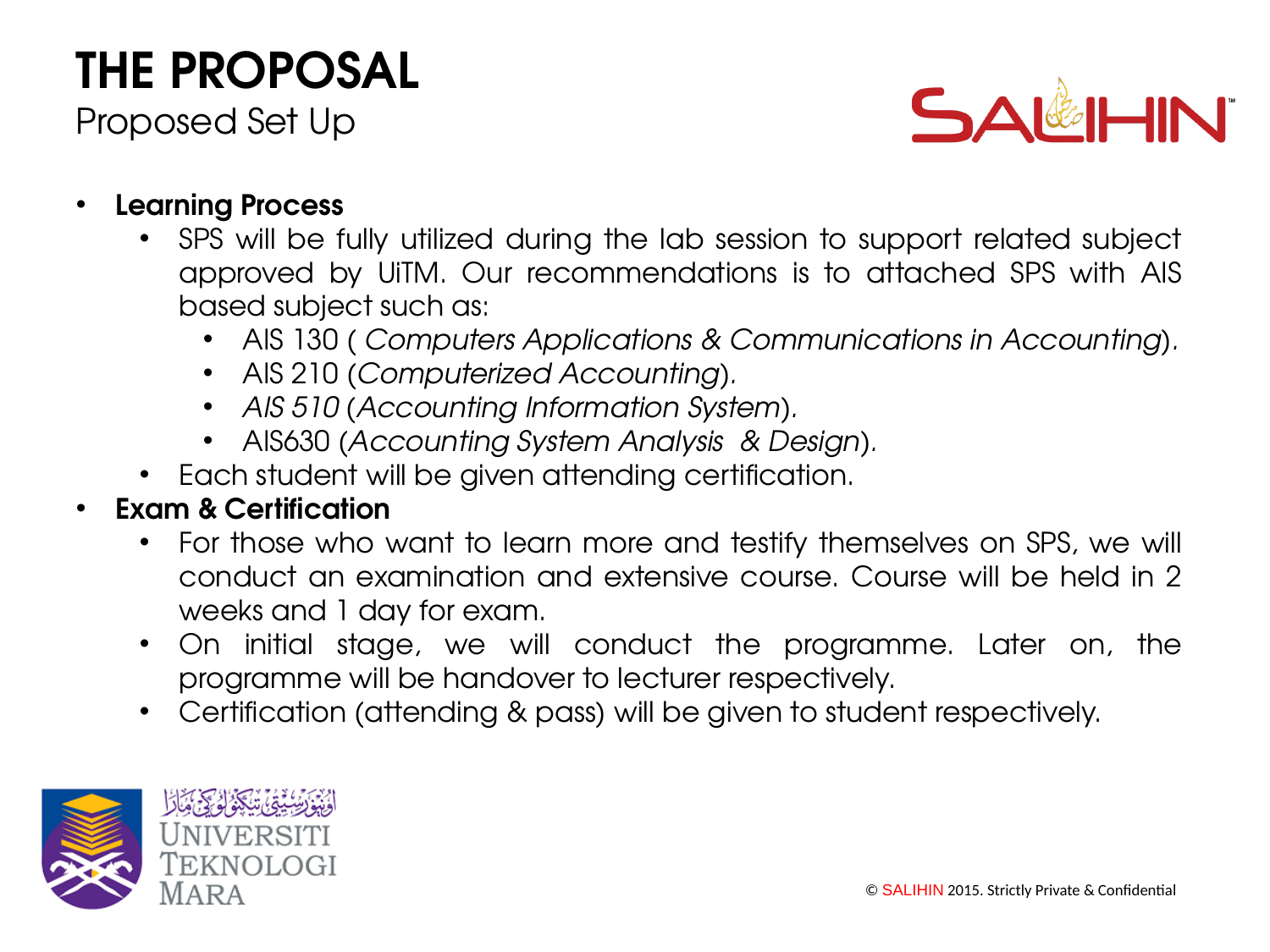

THE PROPOSAL
Proposed Set Up
Learning Process
SPS will be fully utilized during the lab session to support related subject approved by UiTM. Our recommendations is to attached SPS with AIS based subject such as:
AIS 130 ( Computers Applications & Communications in Accounting).
AIS 210 (Computerized Accounting).
AIS 510 (Accounting Information System).
AIS630 (Accounting System Analysis  & Design).
Each student will be given attending certification.
Exam & Certification
For those who want to learn more and testify themselves on SPS, we will conduct an examination and extensive course. Course will be held in 2 weeks and 1 day for exam.
On initial stage, we will conduct the programme. Later on, the programme will be handover to lecturer respectively.
Certification (attending & pass) will be given to student respectively.